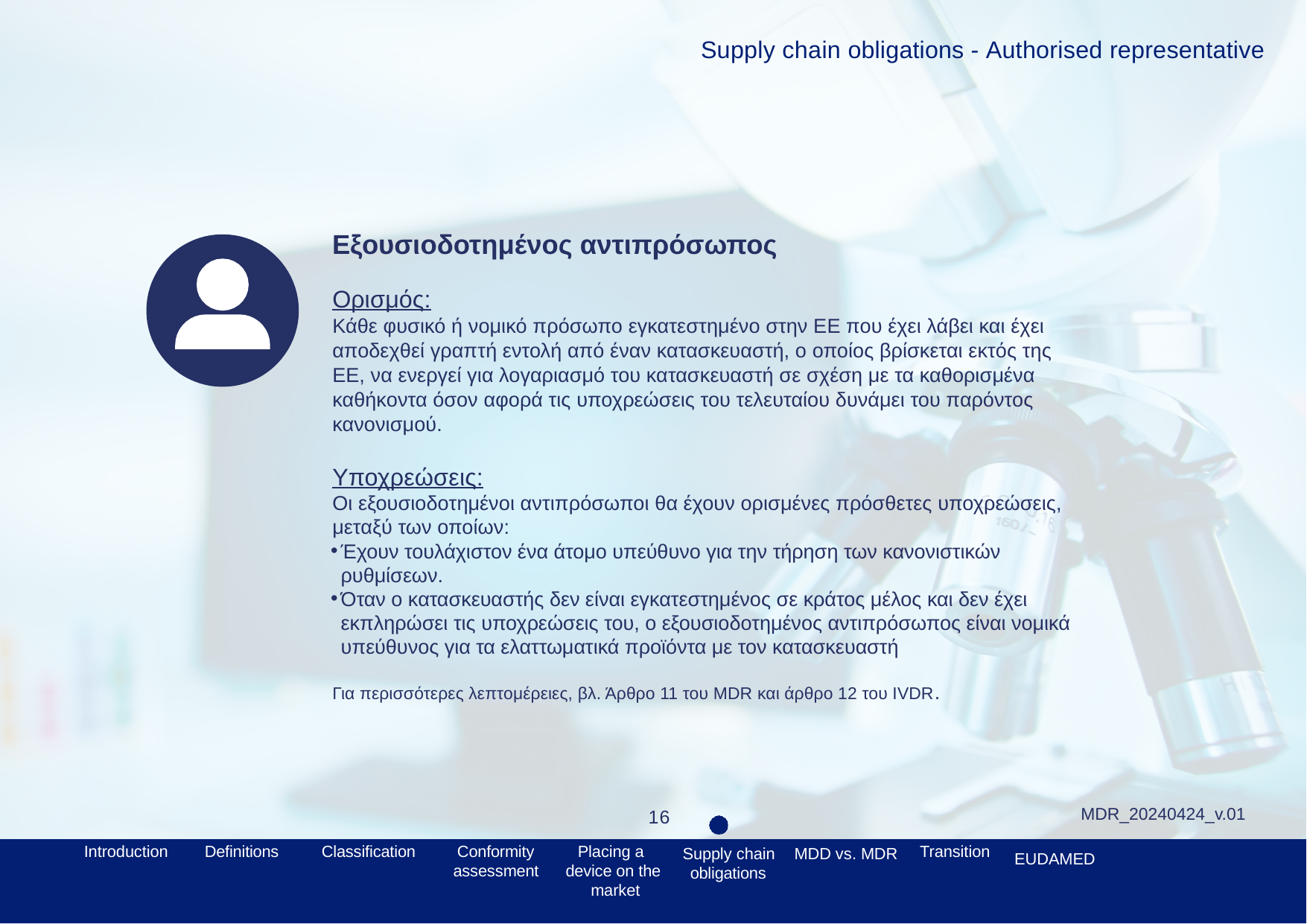

Supply chain obligations - Authorised representative
# Εξουσιοδοτημένος αντιπρόσωπος

Ορισμός:
Κάθε φυσικό ή νομικό πρόσωπο εγκατεστημένο στην ΕΕ που έχει λάβει και έχει αποδεχθεί γραπτή εντολή από έναν κατασκευαστή, ο οποίος βρίσκεται εκτός της ΕΕ, να ενεργεί για λογαριασμό του κατασκευαστή σε σχέση με τα καθορισμένα καθήκοντα όσον αφορά τις υποχρεώσεις του τελευταίου δυνάμει του παρόντος κανονισμού.

Υποχρεώσεις:
Οι εξουσιοδοτημένοι αντιπρόσωποι θα έχουν ορισμένες πρόσθετες υποχρεώσεις, μεταξύ των οποίων:
Έχουν τουλάχιστον ένα άτομο υπεύθυνο για την τήρηση των κανονιστικών ρυθμίσεων.
Όταν ο κατασκευαστής δεν είναι εγκατεστημένος σε κράτος μέλος και δεν έχει εκπληρώσει τις υποχρεώσεις του, ο εξουσιοδοτημένος αντιπρόσωπος είναι νομικά υπεύθυνος για τα ελαττωματικά προϊόντα με τον κατασκευαστή

Για περισσότερες λεπτομέρειες, βλ. Άρθρο 11 του MDR και άρθρο 12 του IVDR.
MDR_20240424_v.01
16

Introduction
Definitions
Classification
Conformity
assessment
Placing a  device on the  market
Transition
Supply chain
obligations
MDD vs. MDR
EUDAMED